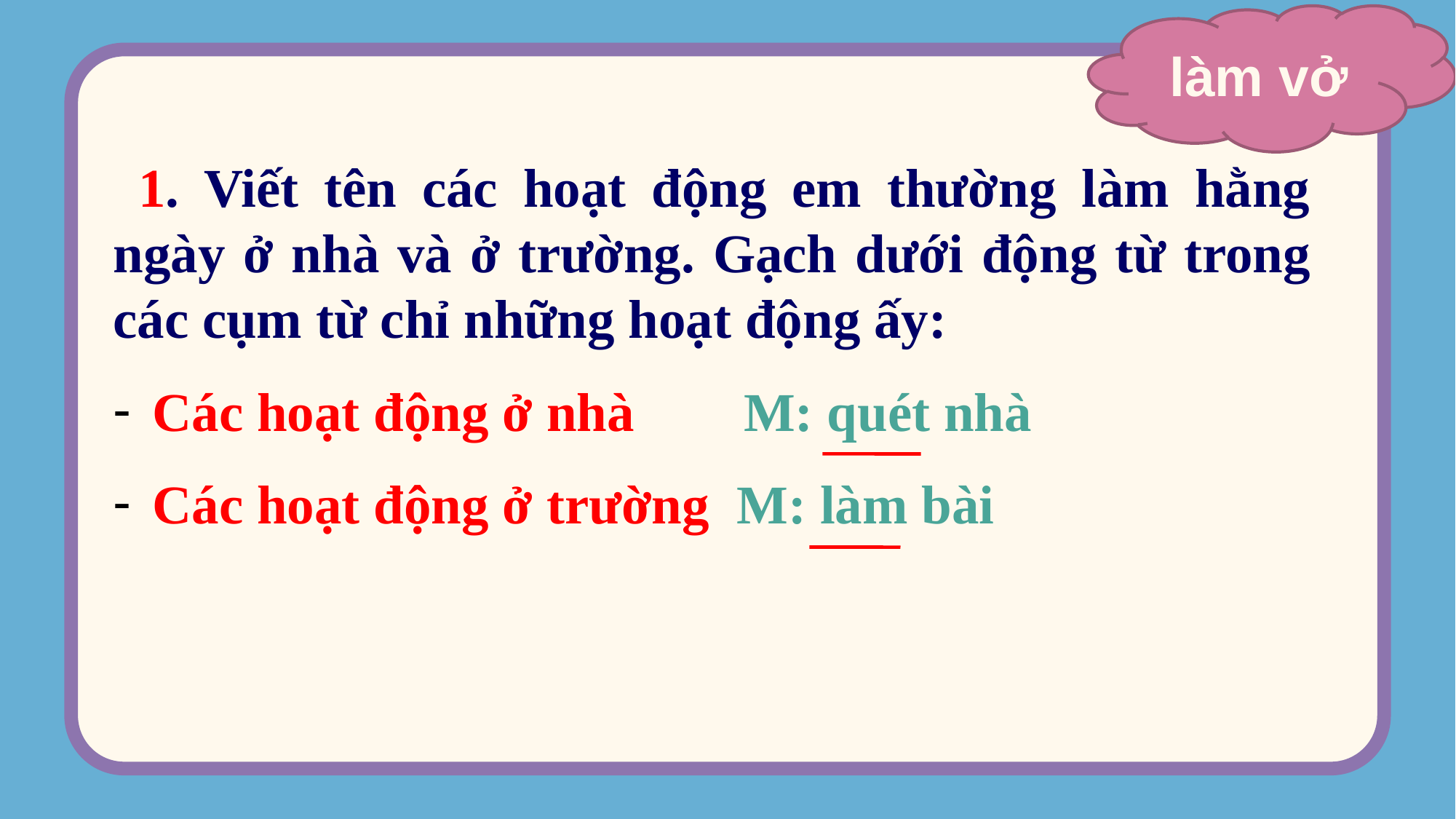

làm vở

 1. Viết tên các hoạt động em thường làm hằng ngày ở nhà và ở trường. Gạch dưới động từ trong các cụm từ chỉ những hoạt động ấy:
 Các hoạt động ở nhà        M: quét nhà
 Các hoạt động ở trường  M: làm bài